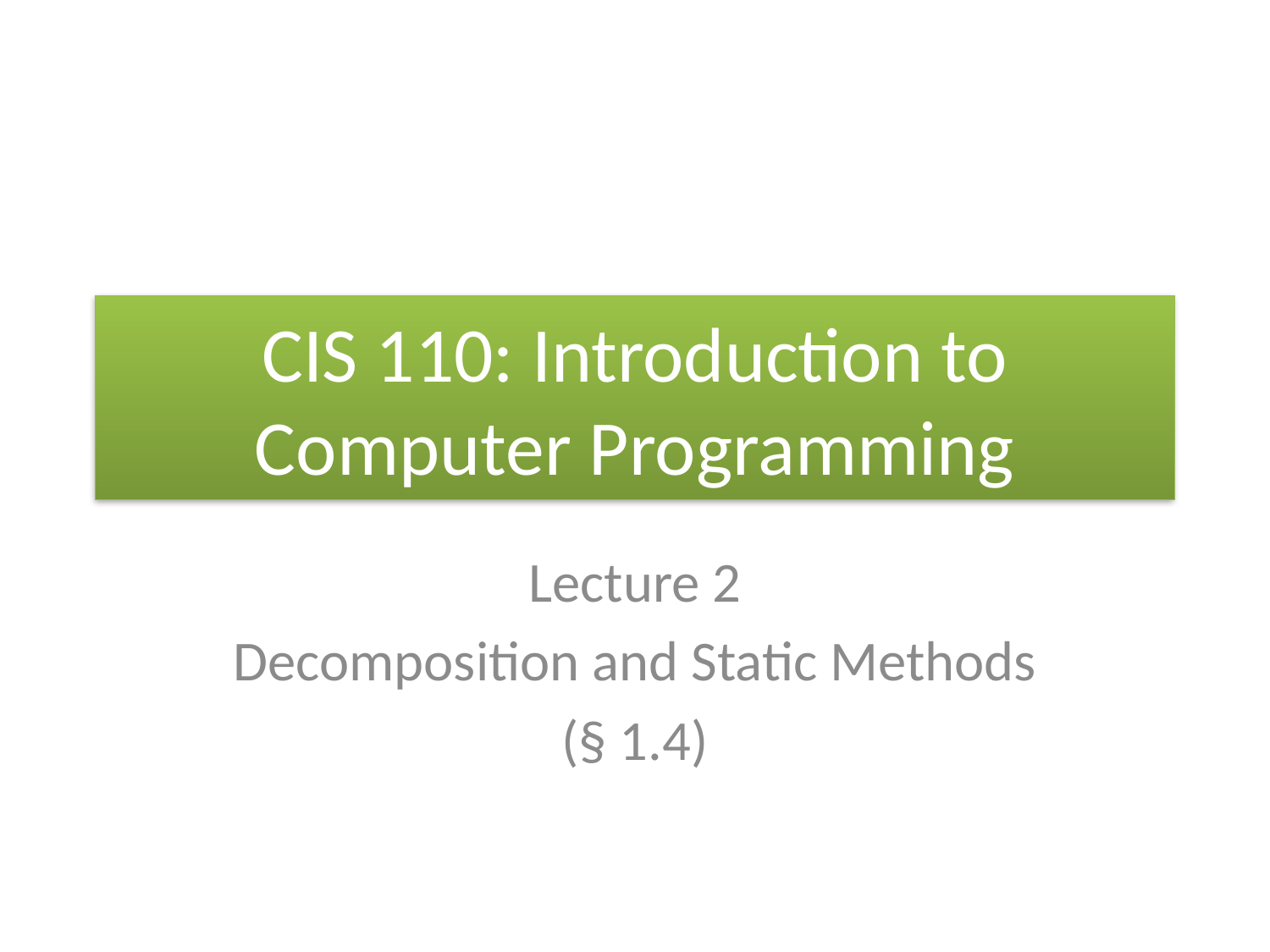

# CIS 110: Introduction to Computer Programming
Lecture 2
Decomposition and Static Methods
(§ 1.4)